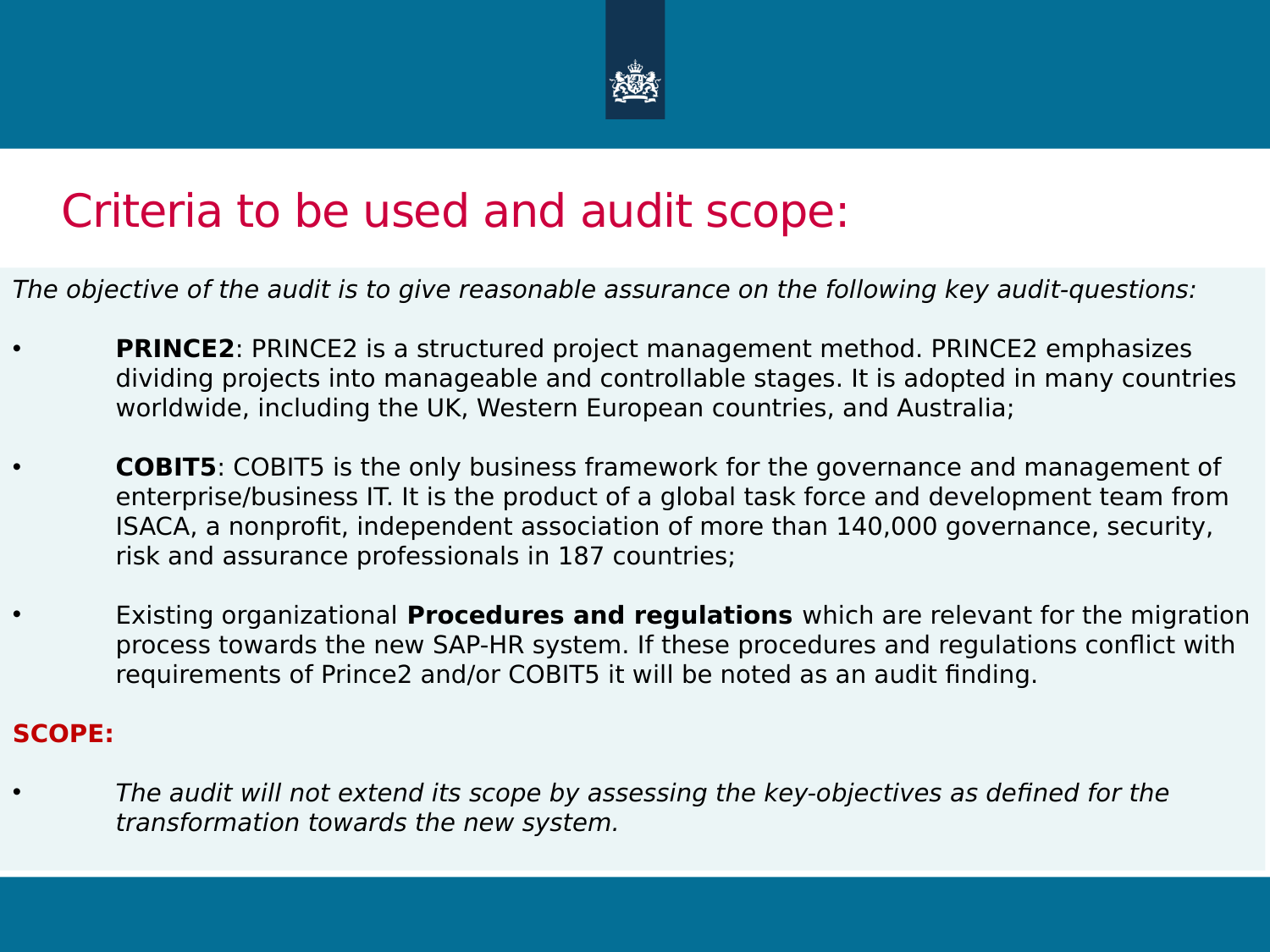

# Criteria to be used and audit scope:
The objective of the audit is to give reasonable assurance on the following key audit-questions:

PRINCE2: PRINCE2 is a structured project management method. PRINCE2 emphasizes dividing projects into manageable and controllable stages. It is adopted in many countries worldwide, including the UK, Western European countries, and Australia;

COBIT5: COBIT5 is the only business framework for the governance and management of enterprise/business IT. It is the product of a global task force and development team from ISACA, a nonprofit, independent association of more than 140,000 governance, security, risk and assurance professionals in 187 countries;

Existing organizational Procedures and regulations which are relevant for the migration process towards the new SAP-HR system. If these procedures and regulations conflict with requirements of Prince2 and/or COBIT5 it will be noted as an audit finding.

SCOPE:

The audit will not extend its scope by assessing the key-objectives as defined for the transformation towards the new system.